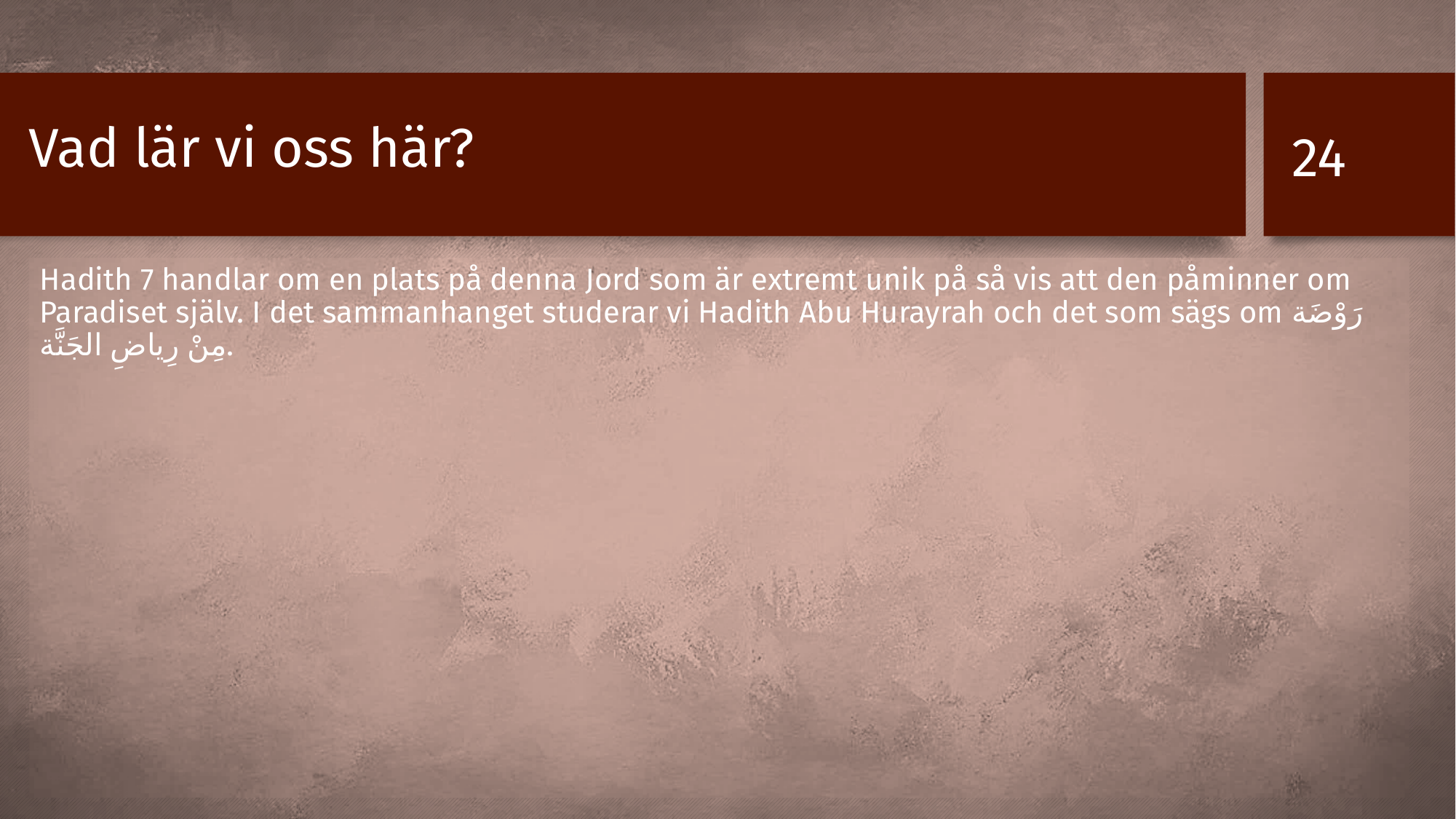

# Vad lär vi oss här?
24
Hadith 7 handlar om en plats på denna Jord som är extremt unik på så vis att den påminner om Paradiset själv. I det sammanhanget studerar vi Hadith Abu Hurayrah och det som sägs om رَوْضَة مِنْ رِياضِ الجَنَّة.